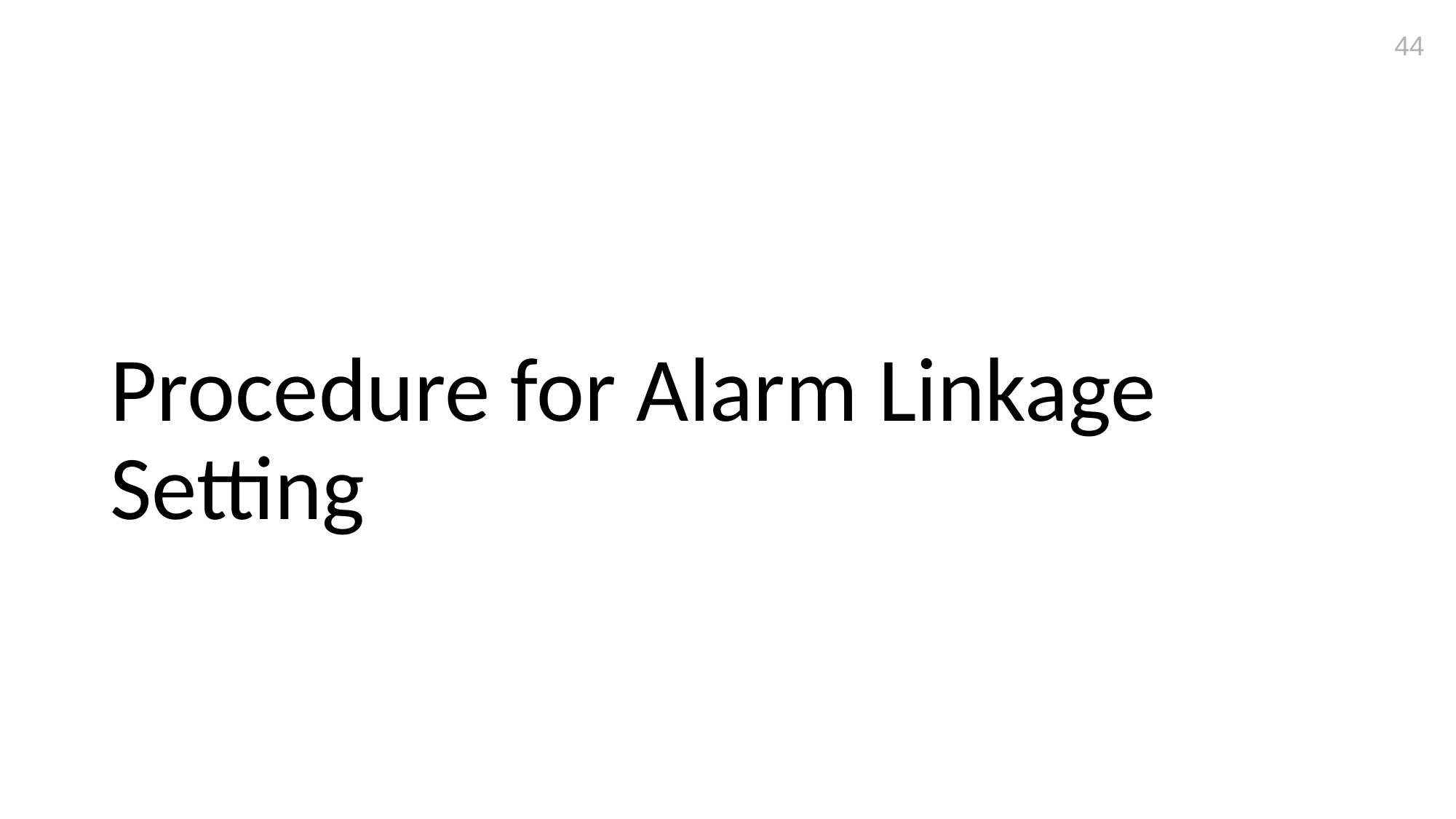

44
# Procedure for Alarm Linkage Setting